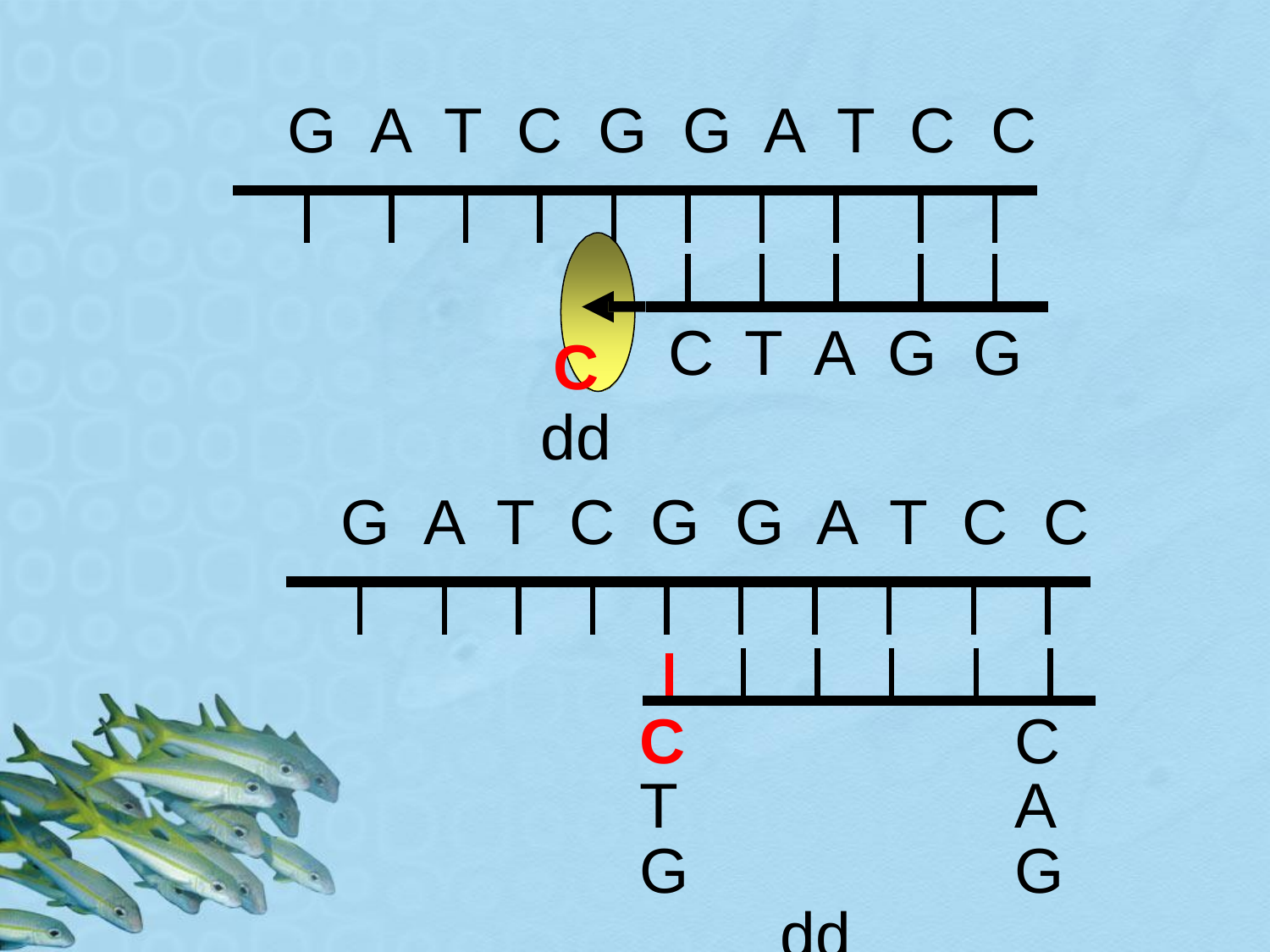

G	A	T	C	G	G	A	T	C	C

C	T	A	G	G
C
dd
G	A	T	C	G	G	A	T	C	C

C	C	T	A	G	G
dd